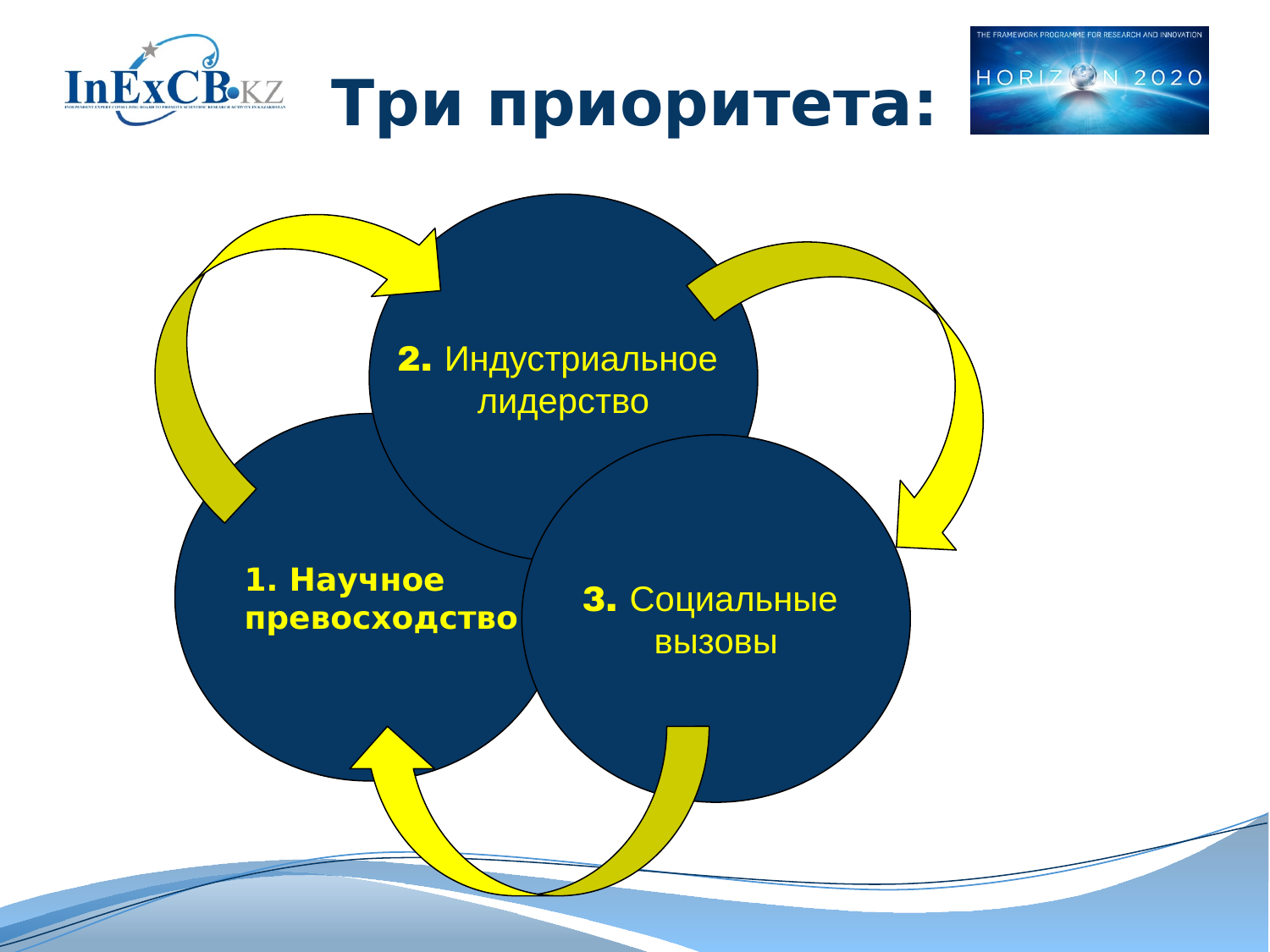

Три приоритета:
2. Индустриальное
лидерство

1. Научное
превосходство
3. Социальные
вызовы